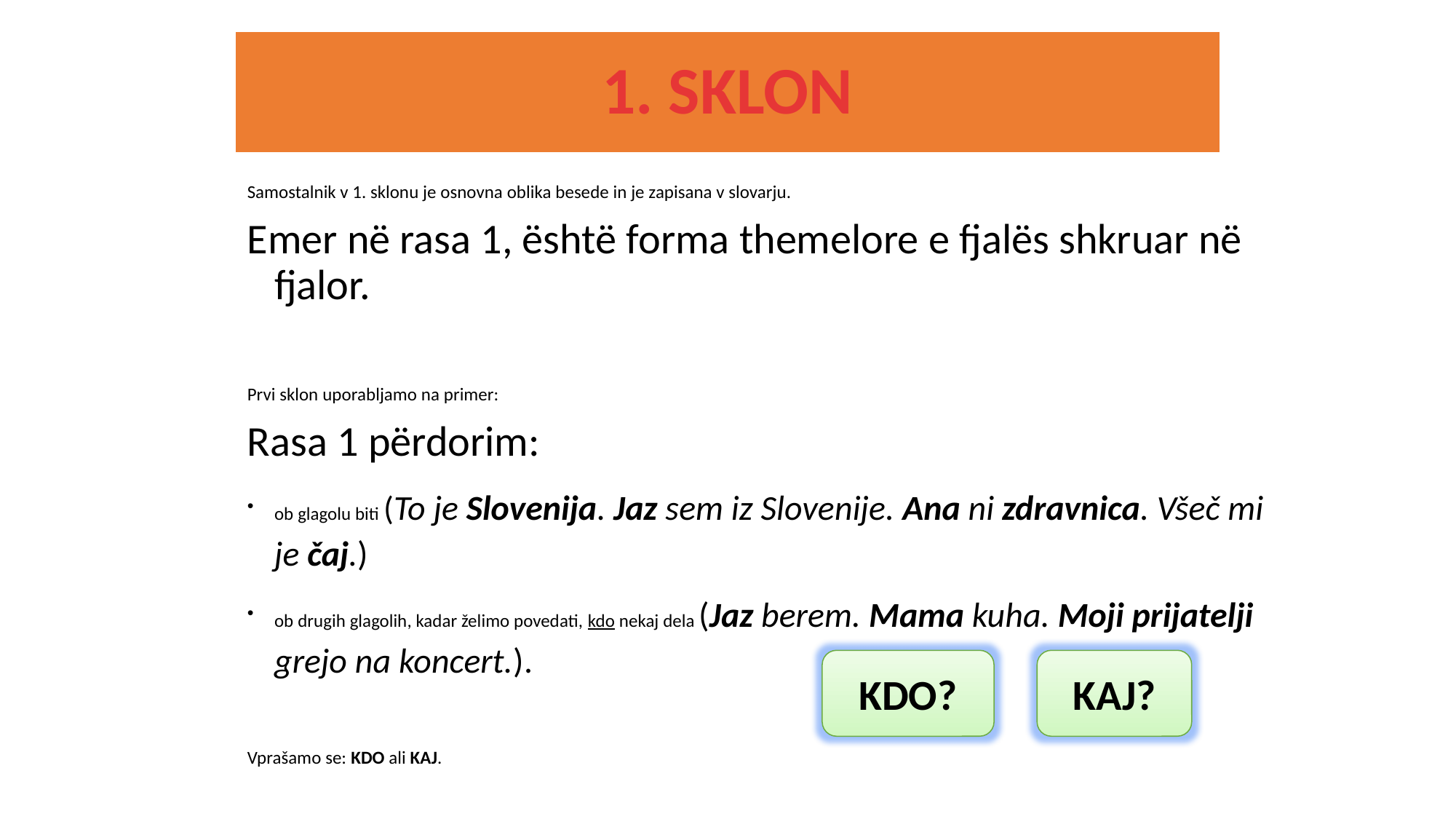

1. SKLON
Samostalnik v 1. sklonu je osnovna oblika besede in je zapisana v slovarju.
Emer në rasa 1, është forma themelore e fjalës shkruar në fjalor.

Prvi sklon uporabljamo na primer:
Rasa 1 përdorim:
ob glagolu biti (To je Slovenija. Jaz sem iz Slovenije. Ana ni zdravnica. Všeč mi je čaj.)
ob drugih glagolih, kadar želimo povedati, kdo nekaj dela (Jaz berem. Mama kuha. Moji prijatelji grejo na koncert.).

Vprašamo se: KDO ali KAJ.

KDO?
KAJ?